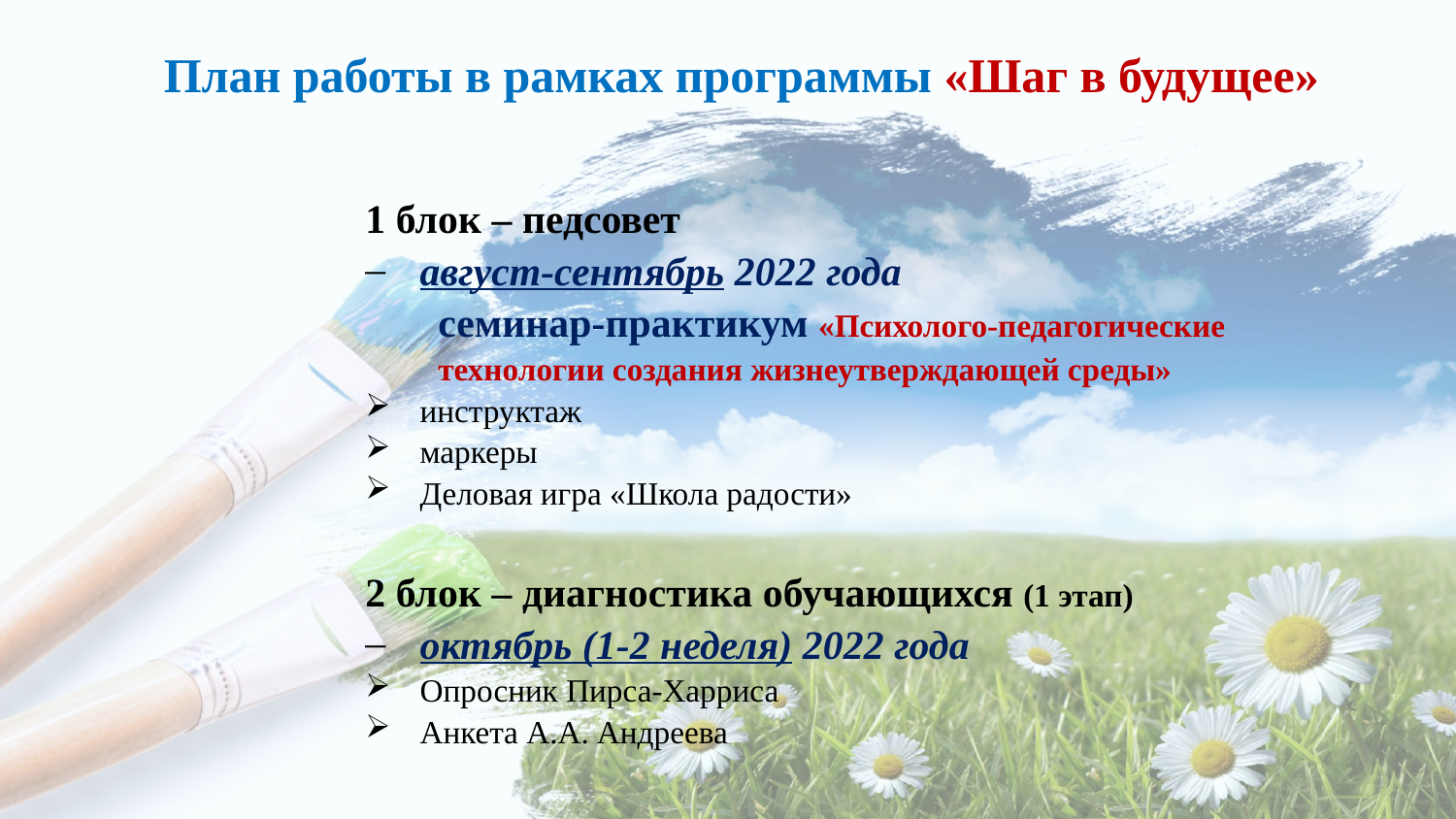

План работы в рамках программы «Шаг в будущее»
1 блок – педсовет
август-сентябрь 2022 года
семинар-практикум «Психолого-педагогические технологии создания жизнеутверждающей среды»
инструктаж
маркеры
Деловая игра «Школа радости»

2 блок – диагностика обучающихся (1 этап)
октябрь (1-2 неделя) 2022 года
Опросник Пирса-Харриса
Анкета А.А. Андреева